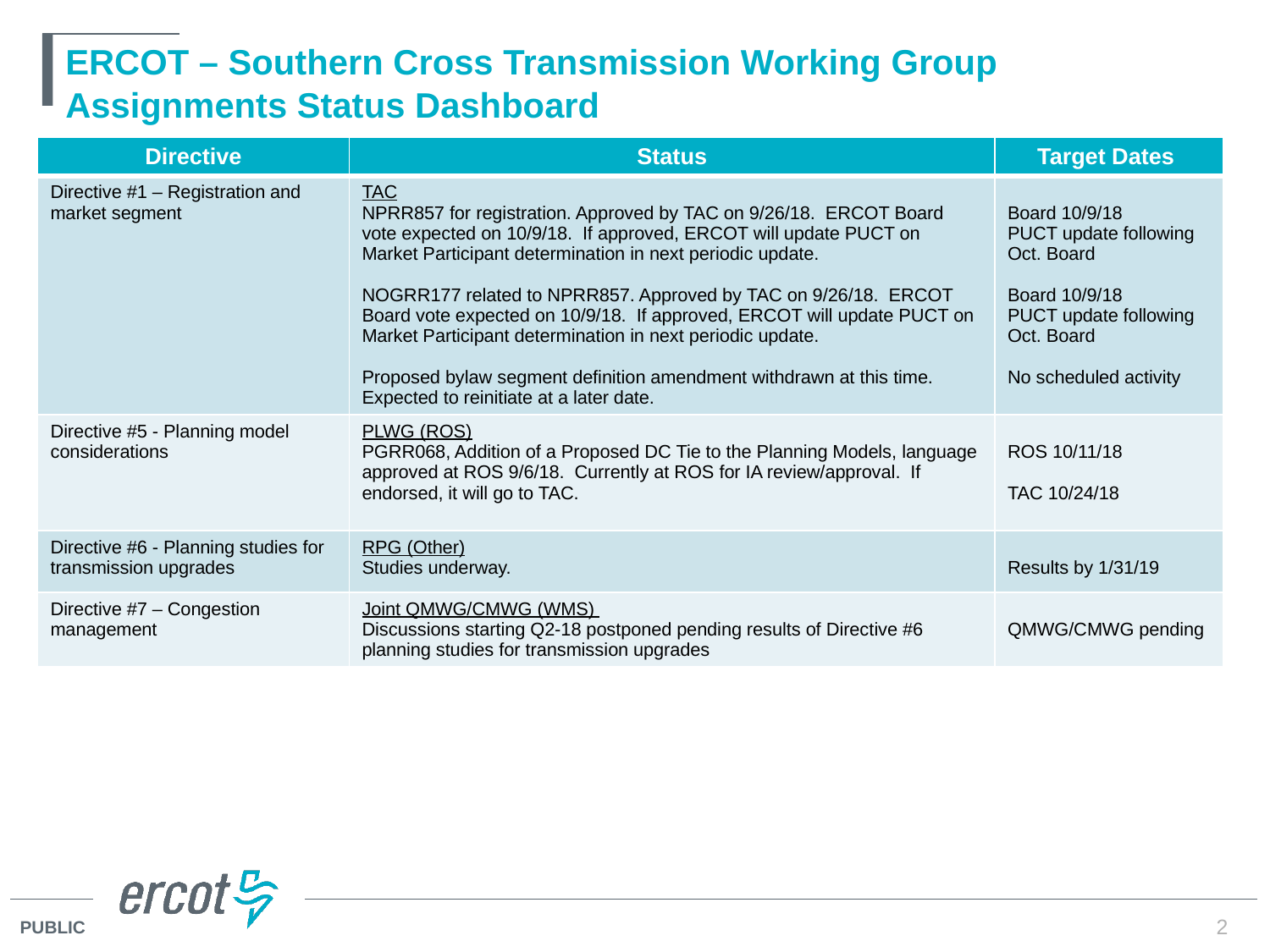

# ERCOT – Southern Cross Transmission Working Group Assignments Status Dashboard
| Directive | Status | Target Dates |
| --- | --- | --- |
| Directive #1 – Registration and market segment | TAC NPRR857 for registration. Approved by TAC on 9/26/18. ERCOT Board vote expected on 10/9/18. If approved, ERCOT will update PUCT on Market Participant determination in next periodic update. NOGRR177 related to NPRR857. Approved by TAC on 9/26/18. ERCOT Board vote expected on 10/9/18. If approved, ERCOT will update PUCT on Market Participant determination in next periodic update. Proposed bylaw segment definition amendment withdrawn at this time. Expected to reinitiate at a later date. | Board 10/9/18 PUCT update following Oct. Board Board 10/9/18 PUCT update following Oct. Board No scheduled activity |
| Directive #5 - Planning model considerations | PLWG (ROS) PGRR068, Addition of a Proposed DC Tie to the Planning Models, language approved at ROS 9/6/18. Currently at ROS for IA review/approval. If endorsed, it will go to TAC. | ROS 10/11/18 TAC 10/24/18 |
| Directive #6 - Planning studies for transmission upgrades | RPG (Other) Studies underway. | Results by 1/31/19 |
| Directive #7 – Congestion management | Joint QMWG/CMWG (WMS) Discussions starting Q2-18 postponed pending results of Directive #6 planning studies for transmission upgrades | QMWG/CMWG pending |
2